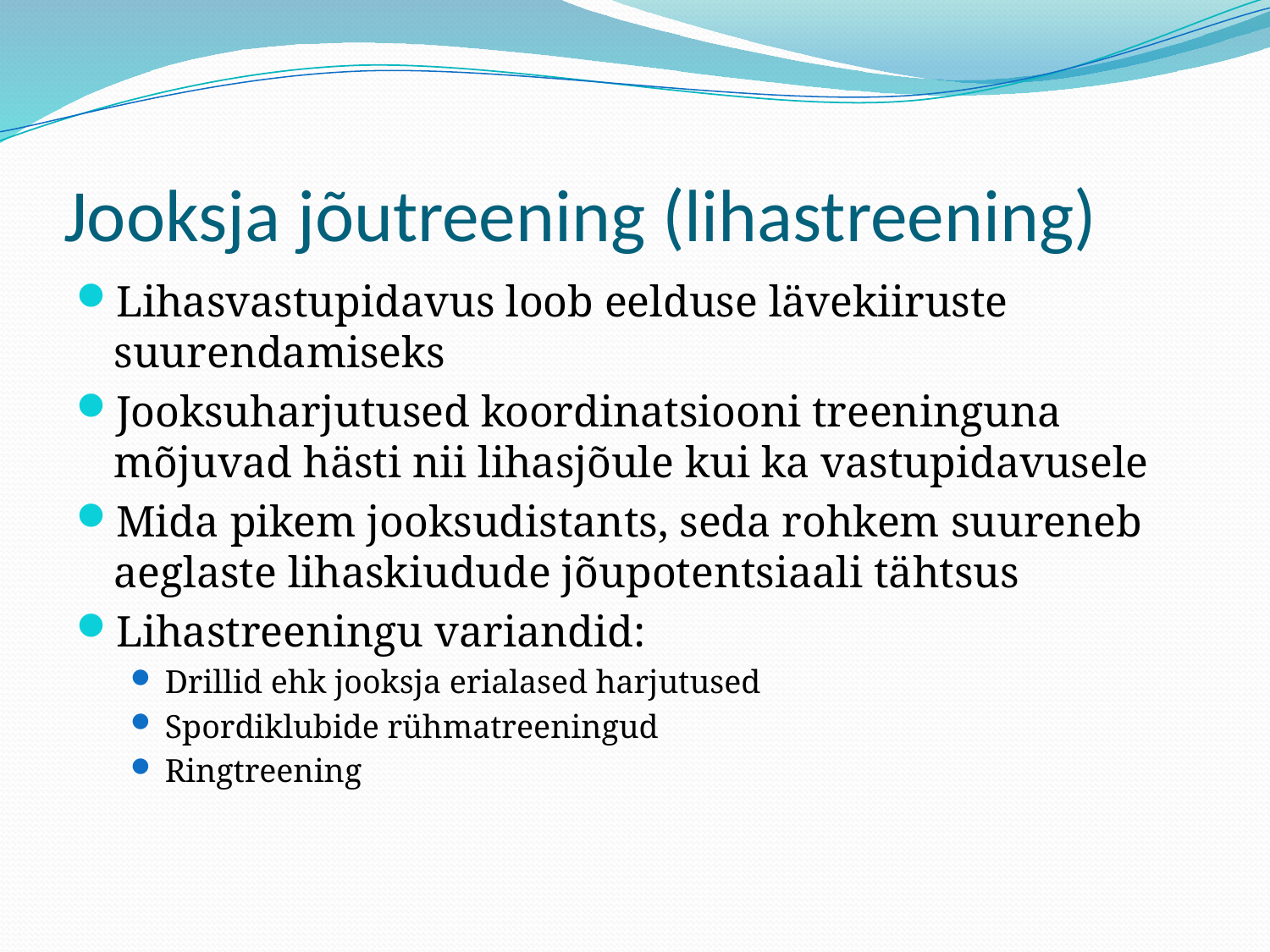

# Jooksja jõutreening (lihastreening)
Lihasvastupidavus loob eelduse lävekiiruste suurendamiseks
Jooksuharjutused koordinatsiooni treeninguna mõjuvad hästi nii lihasjõule kui ka vastupidavusele
Mida pikem jooksudistants, seda rohkem suureneb aeglaste lihaskiudude jõupotentsiaali tähtsus
Lihastreeningu variandid:
Drillid ehk jooksja erialased harjutused
Spordiklubide rühmatreeningud
Ringtreening